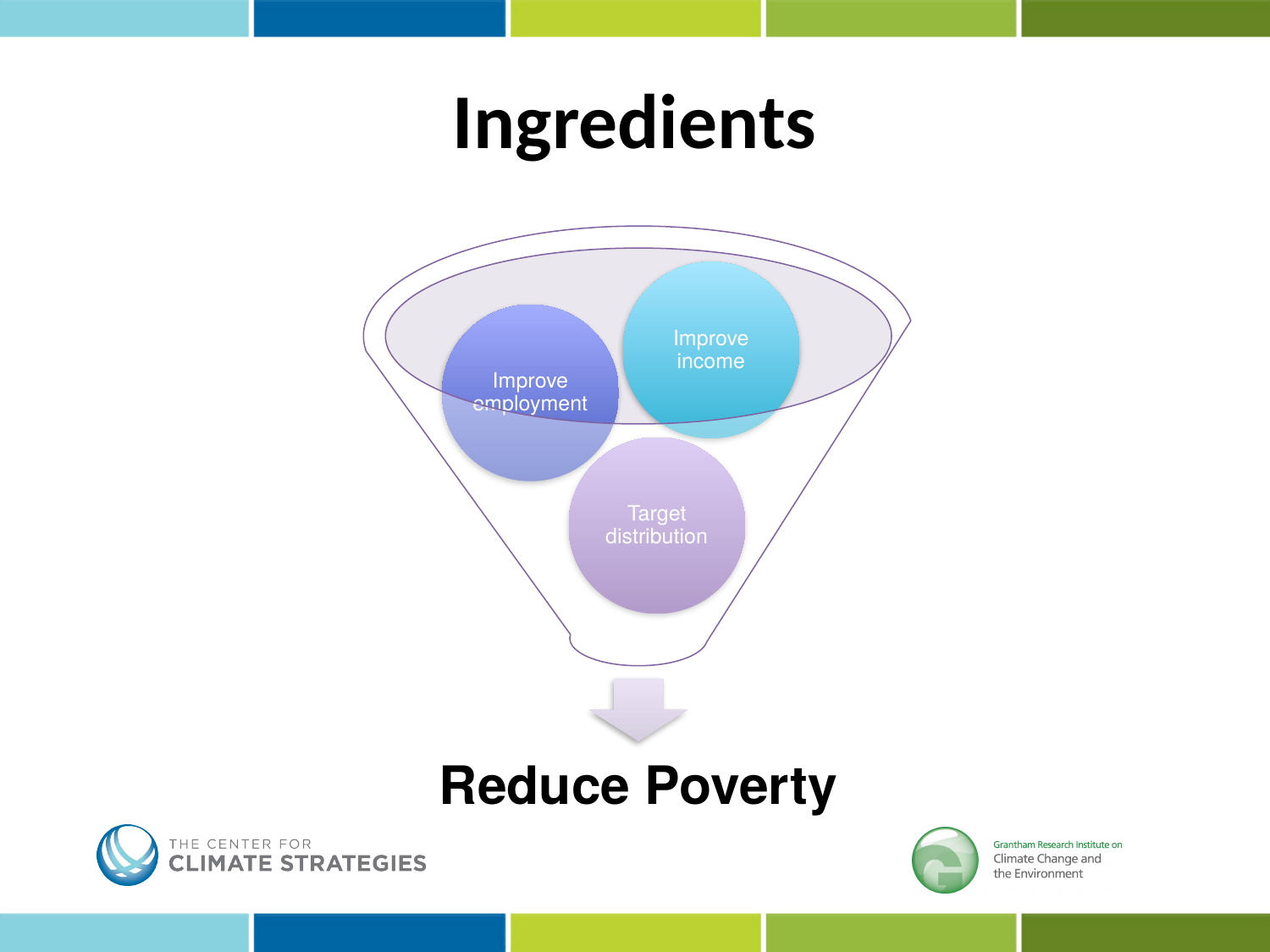

# Ingredients
Reduce Poverty
Target distribution
Improve employment
Improve income